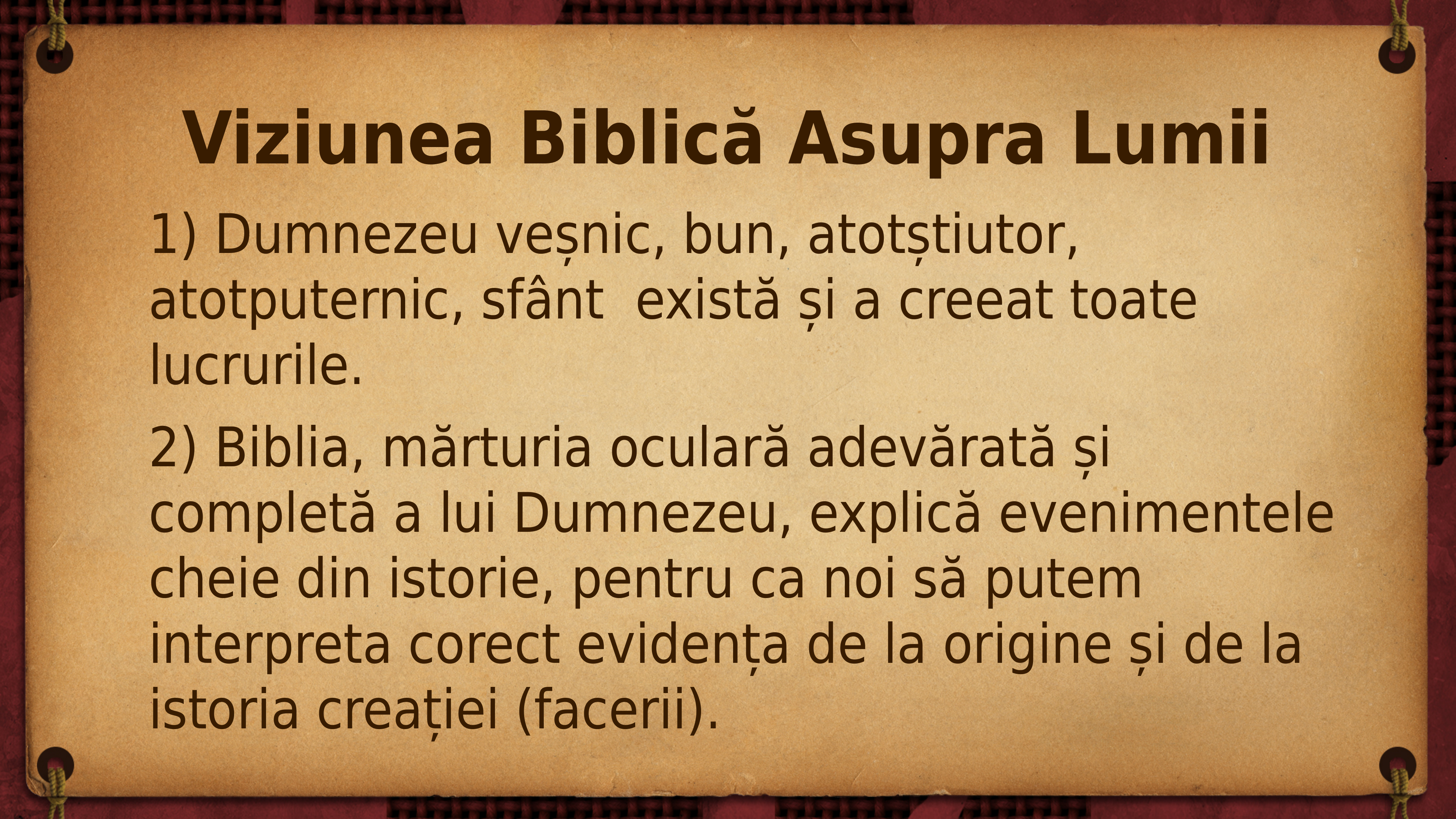

# Viziunea Biblică Asupra Lumii
1) Dumnezeu veșnic, bun, atotștiutor, atotputernic, sfânt  există și a creeat toate lucrurile.
2) Biblia, mărturia oculară adevărată și completă a lui Dumnezeu, explică evenimentele cheie din istorie, pentru ca noi să putem interpreta corect evidența de la origine și de la istoria creației (facerii).